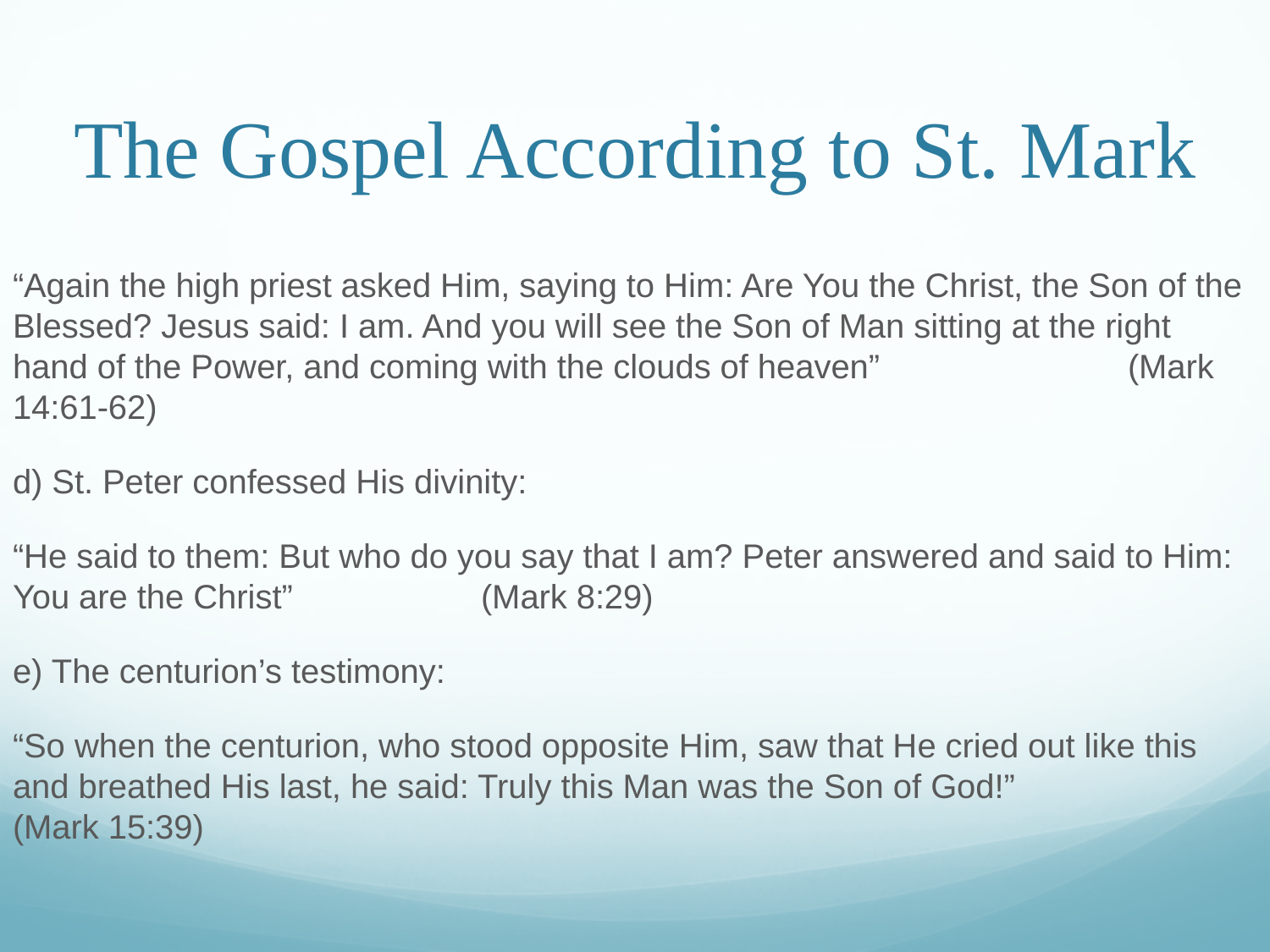

# The Gospel According to St. Mark
“Again the high priest asked Him, saying to Him: Are You the Christ, the Son of the Blessed? Jesus said: I am. And you will see the Son of Man sitting at the right hand of the Power, and coming with the clouds of heaven”														               (Mark 14:61-62)
d) St. Peter confessed His divinity:
“He said to them: But who do you say that I am? Peter answered and said to Him: You are the Christ”													           (Mark 8:29)
e) The centurion’s testimony:
“So when the centurion, who stood opposite Him, saw that He cried out like this and breathed His last, he said: Truly this Man was the Son of God!”																         (Mark 15:39)